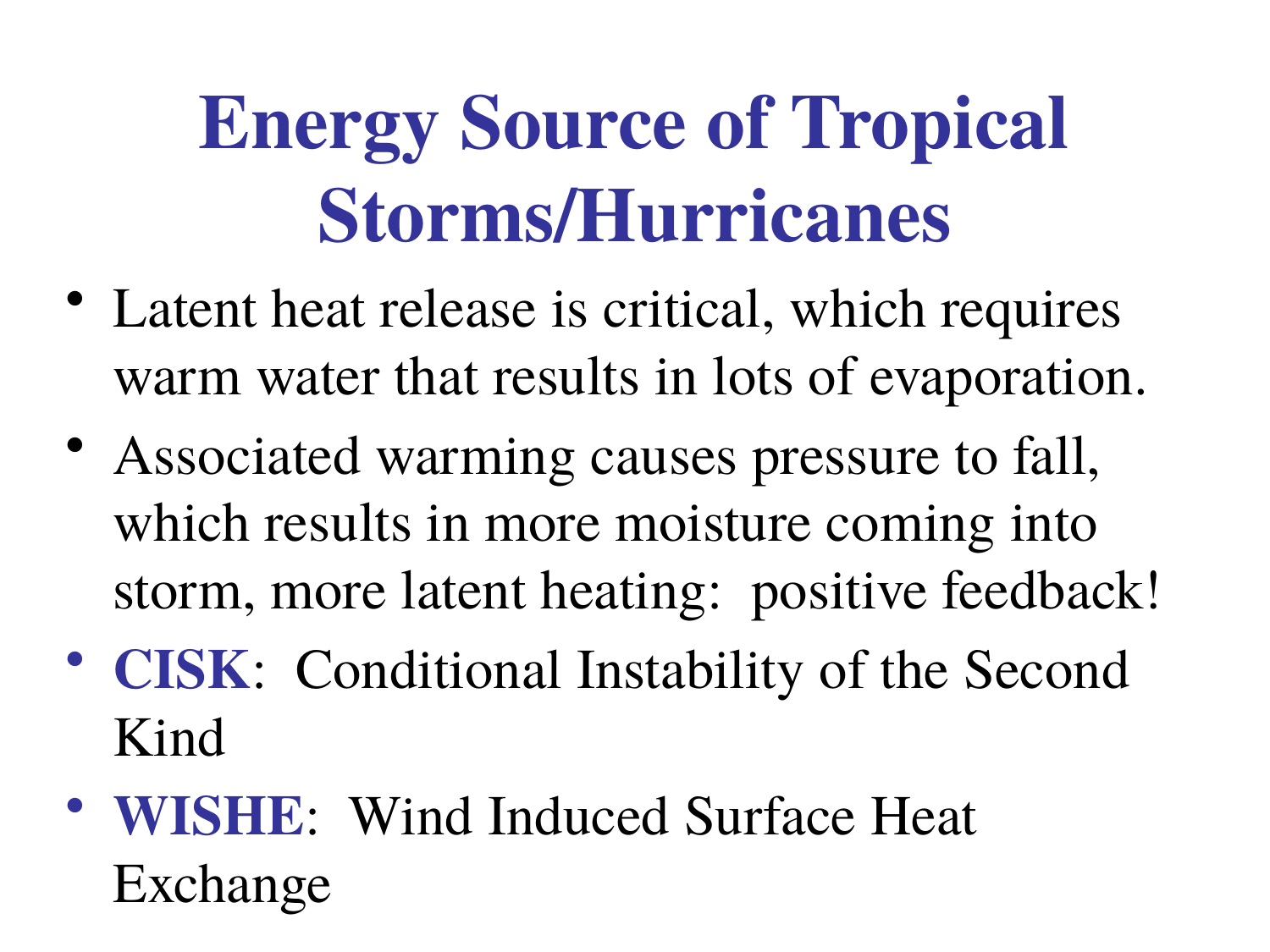

# Energy Source of Tropical Storms/Hurricanes
Latent heat release is critical, which requires warm water that results in lots of evaporation.
Associated warming causes pressure to fall, which results in more moisture coming into storm, more latent heating:  positive feedback!
CISK:  Conditional Instability of the Second Kind
WISHE:  Wind Induced Surface Heat Exchange